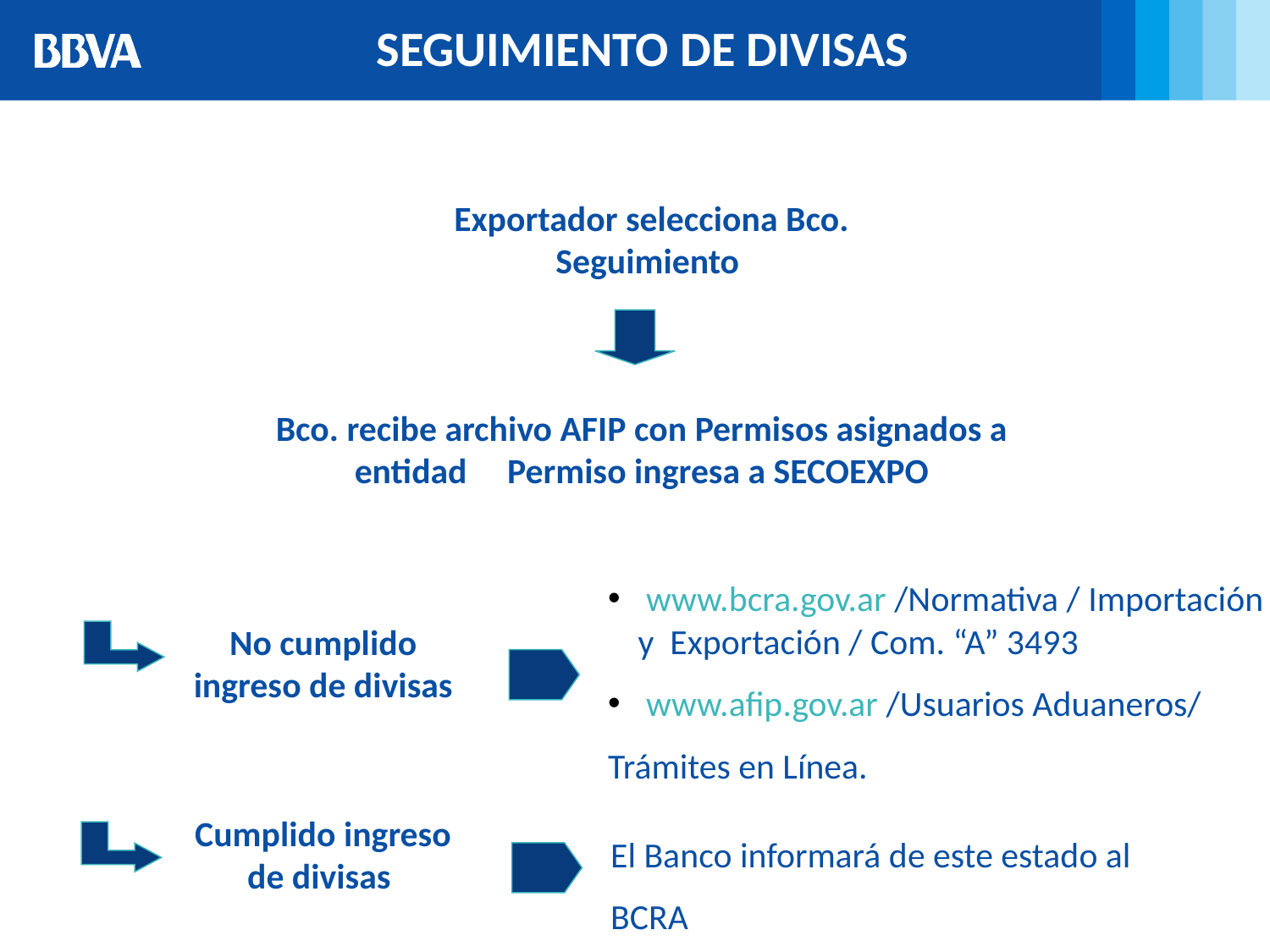

SEGUIMIENTO DE DIVISAS
Exportador selecciona Bco. Seguimiento

Bco. recibe archivo AFIP con Permisos asignados a entidad     Permiso ingresa a SECOEXPO
 www.bcra.gov.ar /Normativa / Importación y  Exportación / Com. “A” 3493
 www.afip.gov.ar /Usuarios Aduaneros/
Trámites en Línea.

No cumplido ingreso de divisas

Cumplido ingreso de divisas

El Banco informará de este estado al
BCRA